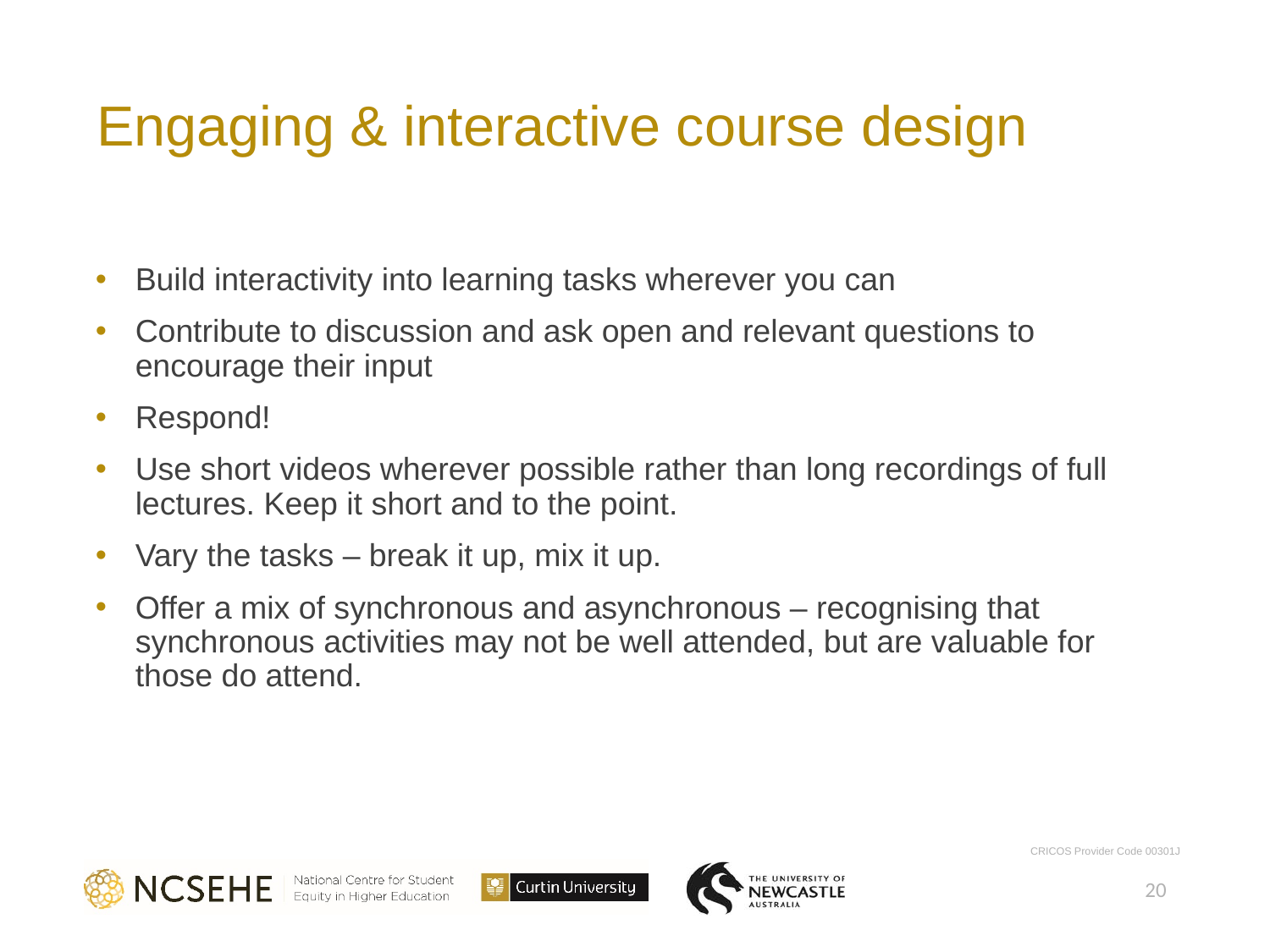

# Engaging & interactive course design
Build interactivity into learning tasks wherever you can
Contribute to discussion and ask open and relevant questions to encourage their input
Respond!
Use short videos wherever possible rather than long recordings of full lectures. Keep it short and to the point.
Vary the tasks – break it up, mix it up.
Offer a mix of synchronous and asynchronous – recognising that synchronous activities may not be well attended, but are valuable for those do attend.

20